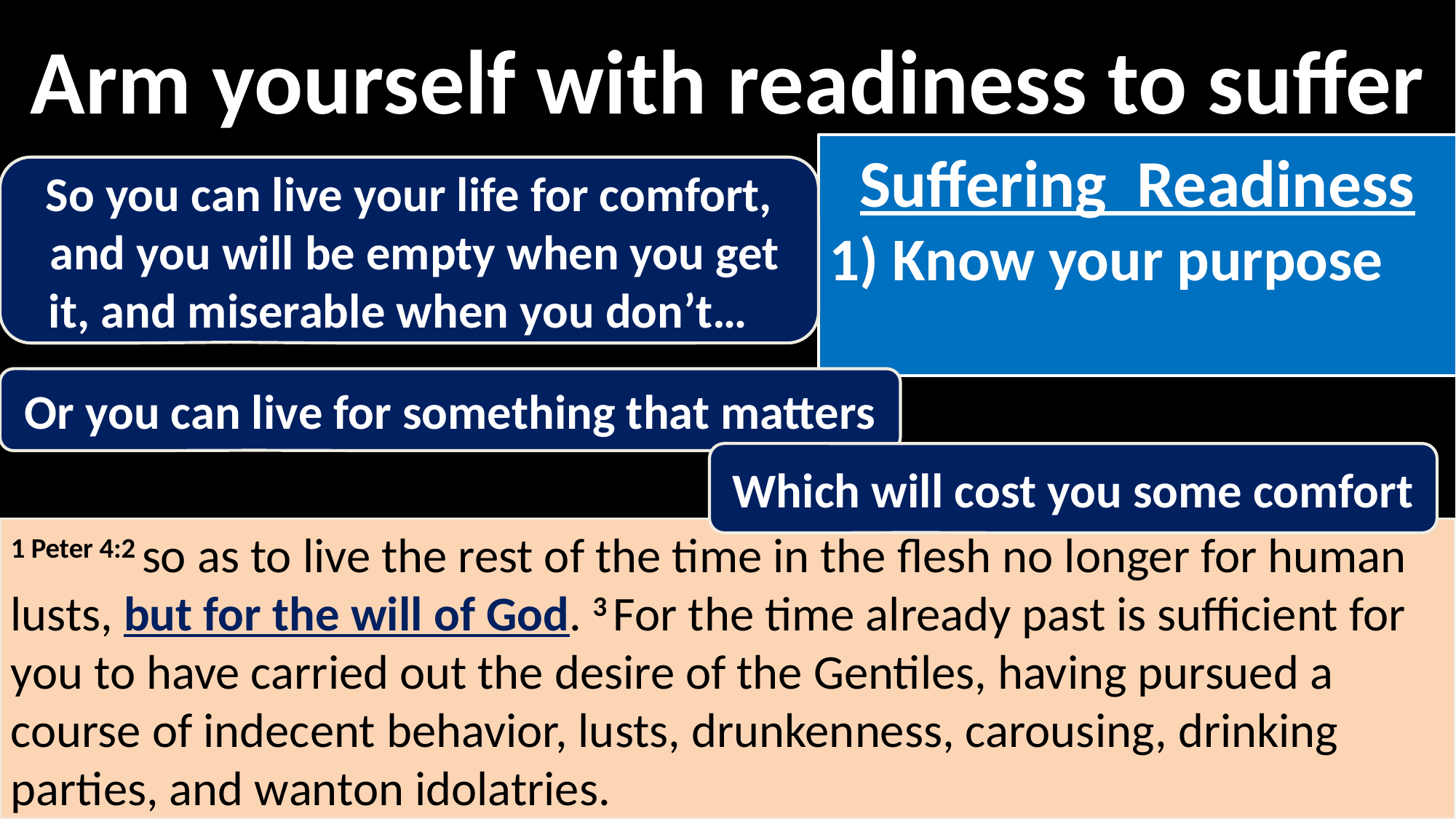

Arm yourself with readiness to suffer
Suffering  Readiness
1) Know your purpose
So you can live your life for comfort,
 and you will be empty when you get it, and miserable when you don’t…
Or you can live for something that matters
Which will cost you some comfort
1 Peter 4:2 so as to live the rest of the time in the flesh no longer for human lusts, but for the will of God. 3 For the time already past is sufficient for you to have carried out the desire of the Gentiles, having pursued a course of indecent behavior, lusts, drunkenness, carousing, drinking parties, and wanton idolatries.